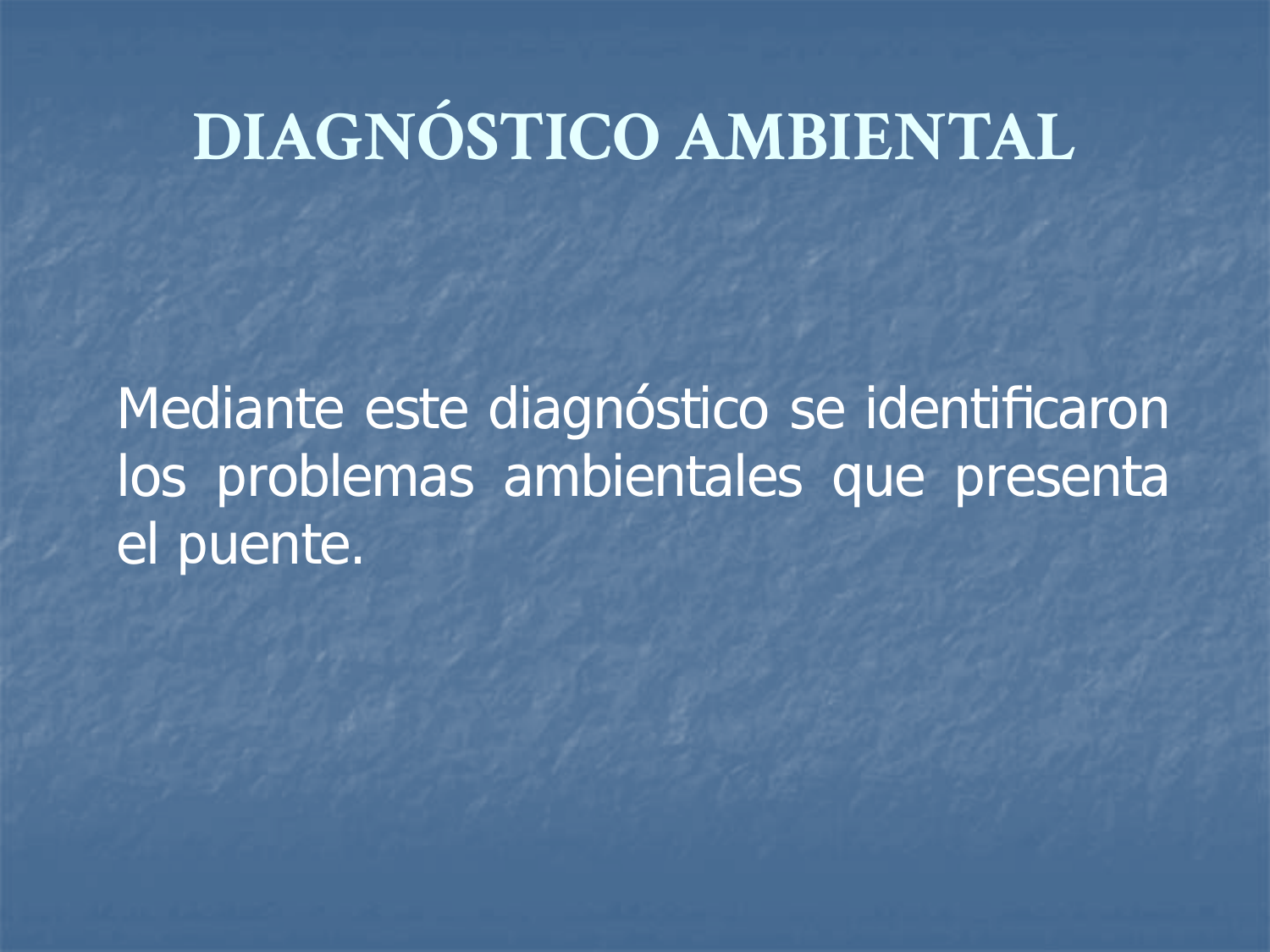

# DIAGNÓSTICO AMBIENTAL
Mediante este diagnóstico se identificaron los problemas ambientales que presenta el puente.